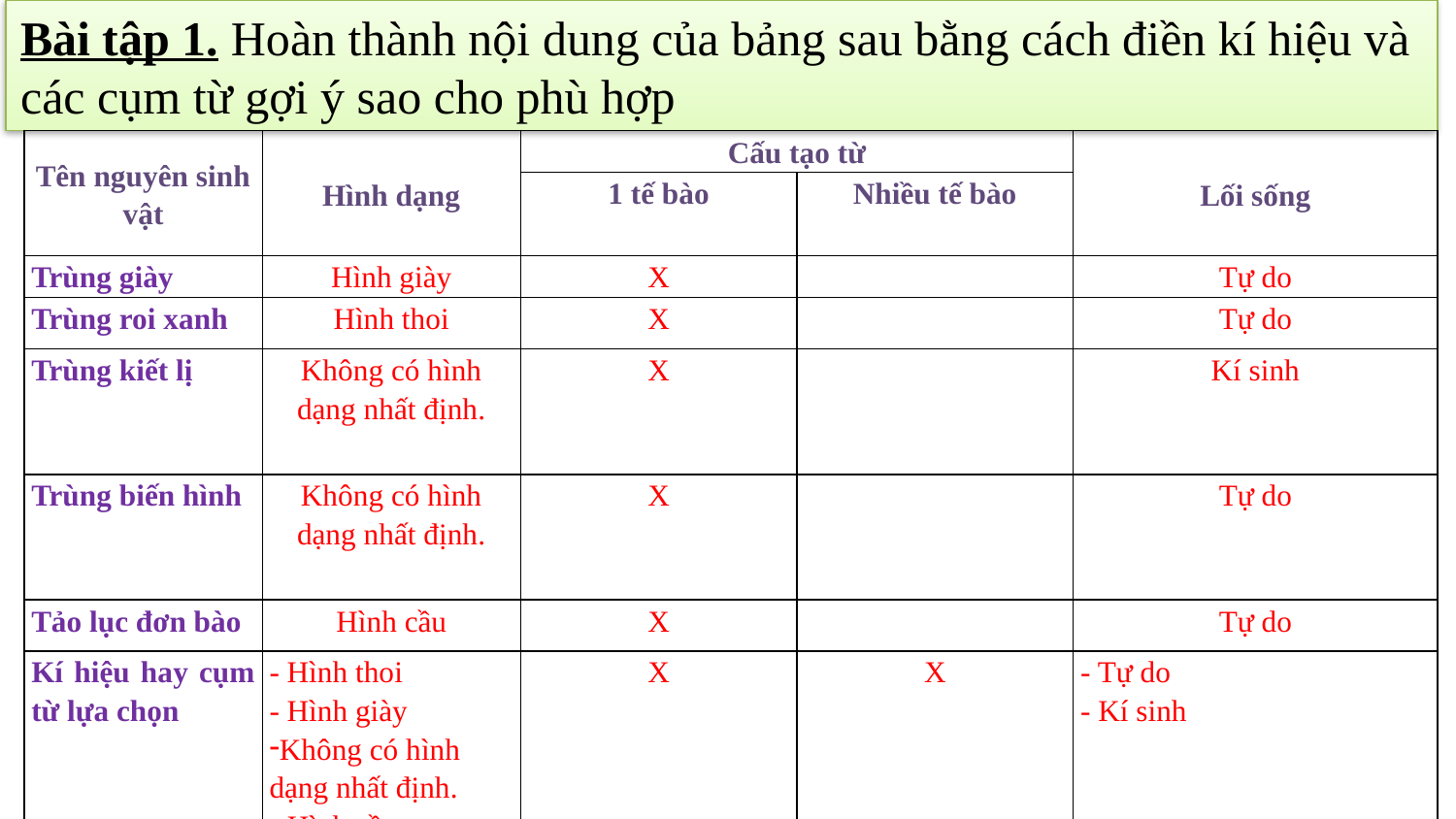

Bài tập 1. Hoàn thành nội dung của bảng sau bằng cách điền kí hiệu và các cụm từ gợi ý sao cho phù hợp
| Tên nguyên sinh vật | Hình dạng | Cấu tạo từ |  | Lối sống |
| --- | --- | --- | --- | --- |
|  |  | 1 tế bào | Nhiều tế bào |  |
| Trùng giày | Hình giày | X |  | Tự do |
| Trùng roi xanh | Hình thoi | X |  | Tự do |
| Trùng kiết lị | Không có hình dạng nhất định. | X |  | Kí sinh |
| Trùng biến hình | Không có hình dạng nhất định. | X |  | Tự do |
| Tảo lục đơn bào | Hình cầu | X |  | Tự do |
| Kí hiệu hay cụm từ lựa chọn | - Hình thoi - Hình giày Không có hình dạng nhất định. Hình cầu | X | X | - Tự do - Kí sinh |